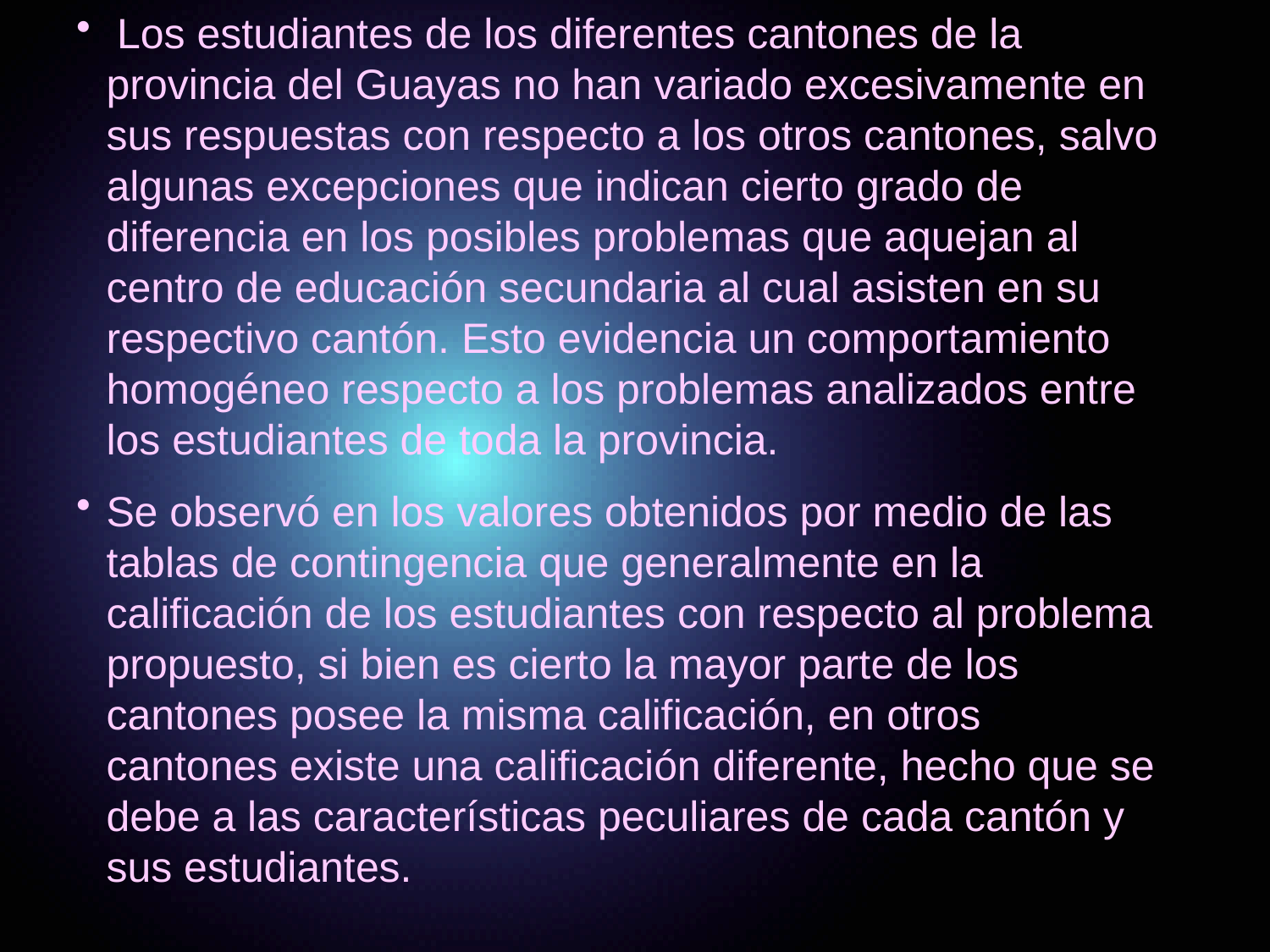

Los estudiantes de los diferentes cantones de la provincia del Guayas no han variado excesivamente en sus respuestas con respecto a los otros cantones, salvo algunas excepciones que indican cierto grado de diferencia en los posibles problemas que aquejan al centro de educación secundaria al cual asisten en su respectivo cantón. Esto evidencia un comportamiento homogéneo respecto a los problemas analizados entre los estudiantes de toda la provincia.
Se observó en los valores obtenidos por medio de las tablas de contingencia que generalmente en la calificación de los estudiantes con respecto al problema propuesto, si bien es cierto la mayor parte de los cantones posee la misma calificación, en otros cantones existe una calificación diferente, hecho que se debe a las características peculiares de cada cantón y sus estudiantes.